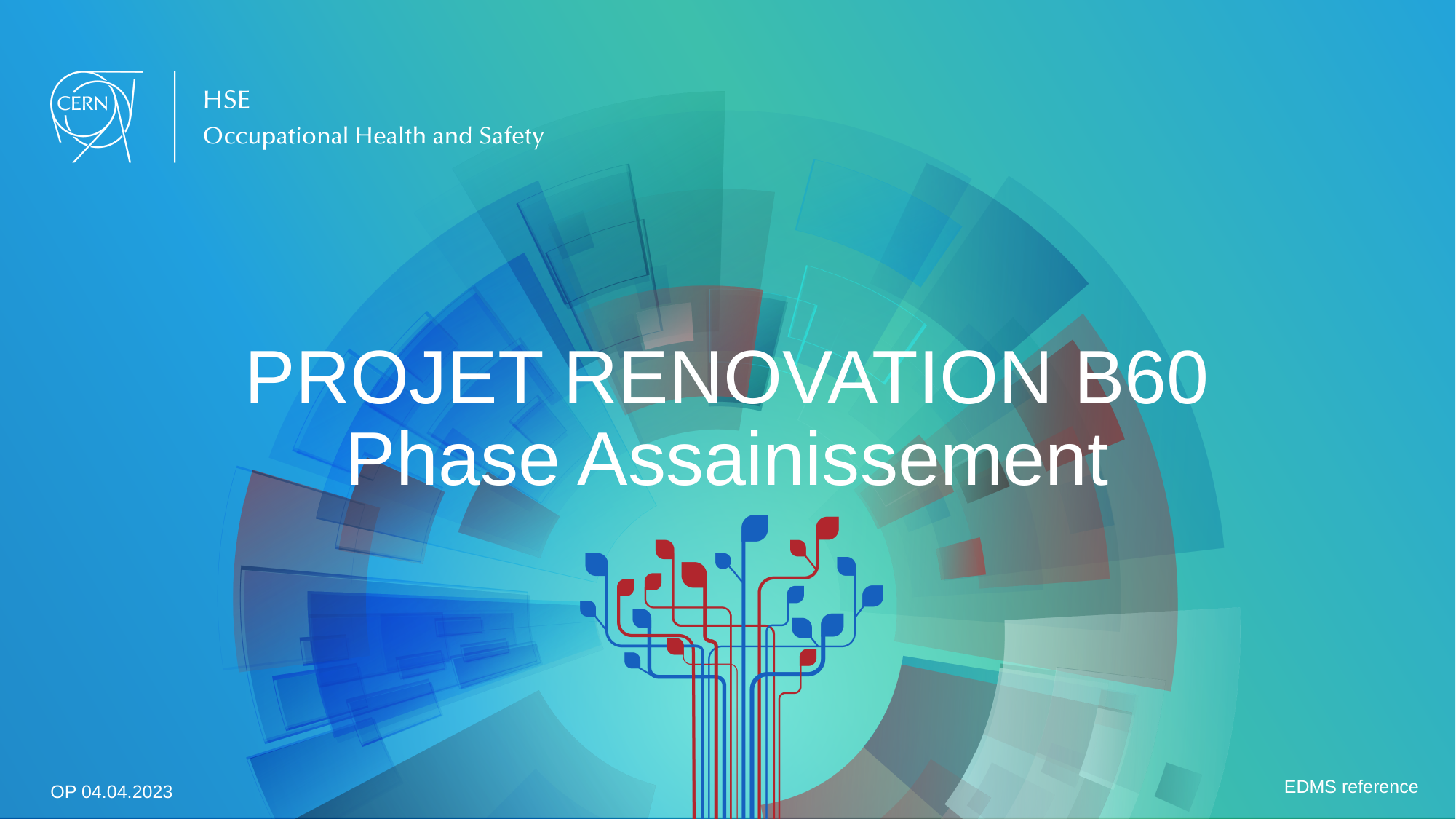

# PROJET RENOVATION B60 Phase Assainissement
EDMS reference
OP 04.04.2023